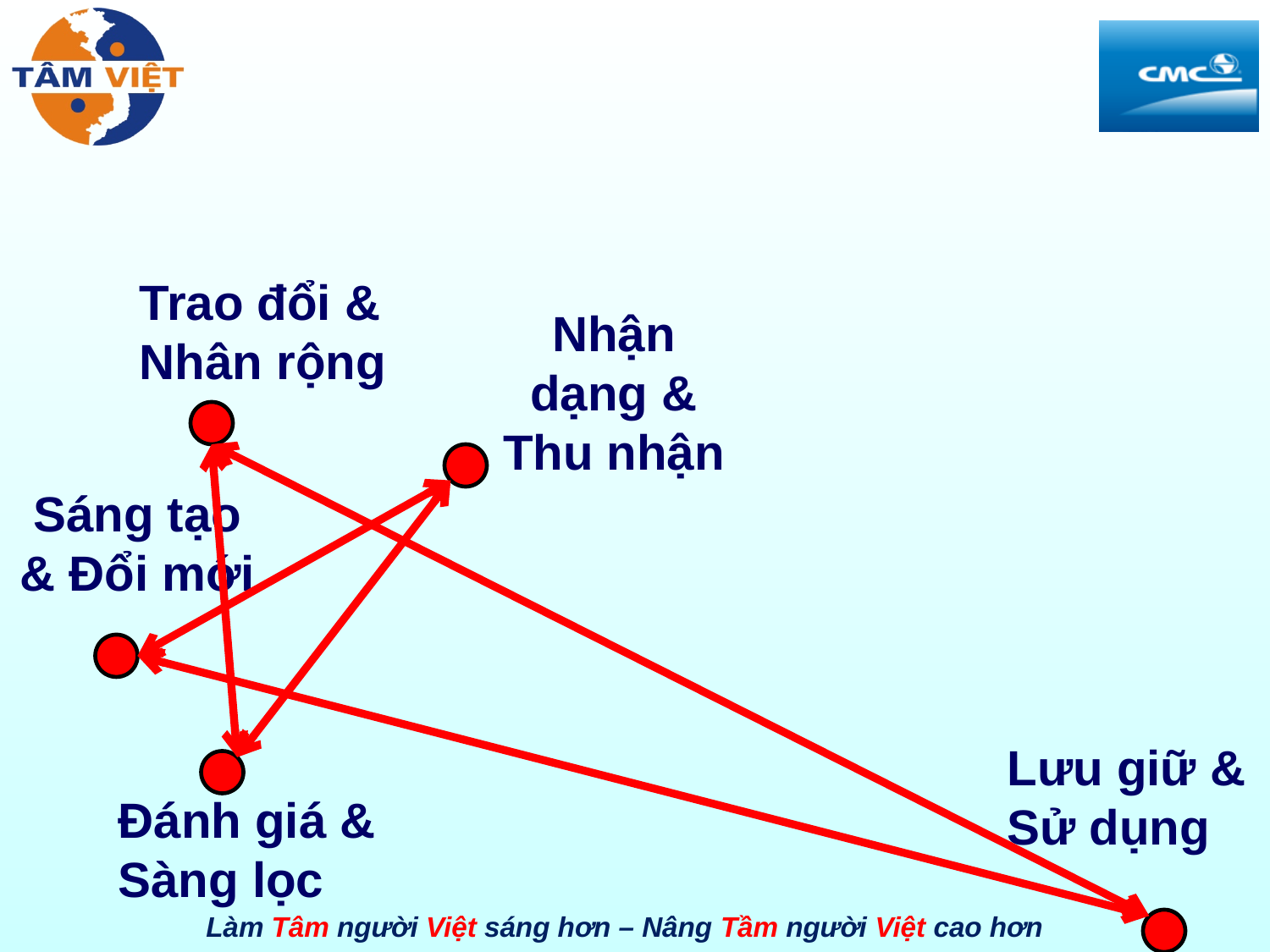

Trao đổi & Nhân rộng
Nhận dạng & Thu nhận

Sáng tạo & Đổi mới

Lưu giữ &
Sử dụng

Đánh giá & Sàng lọc